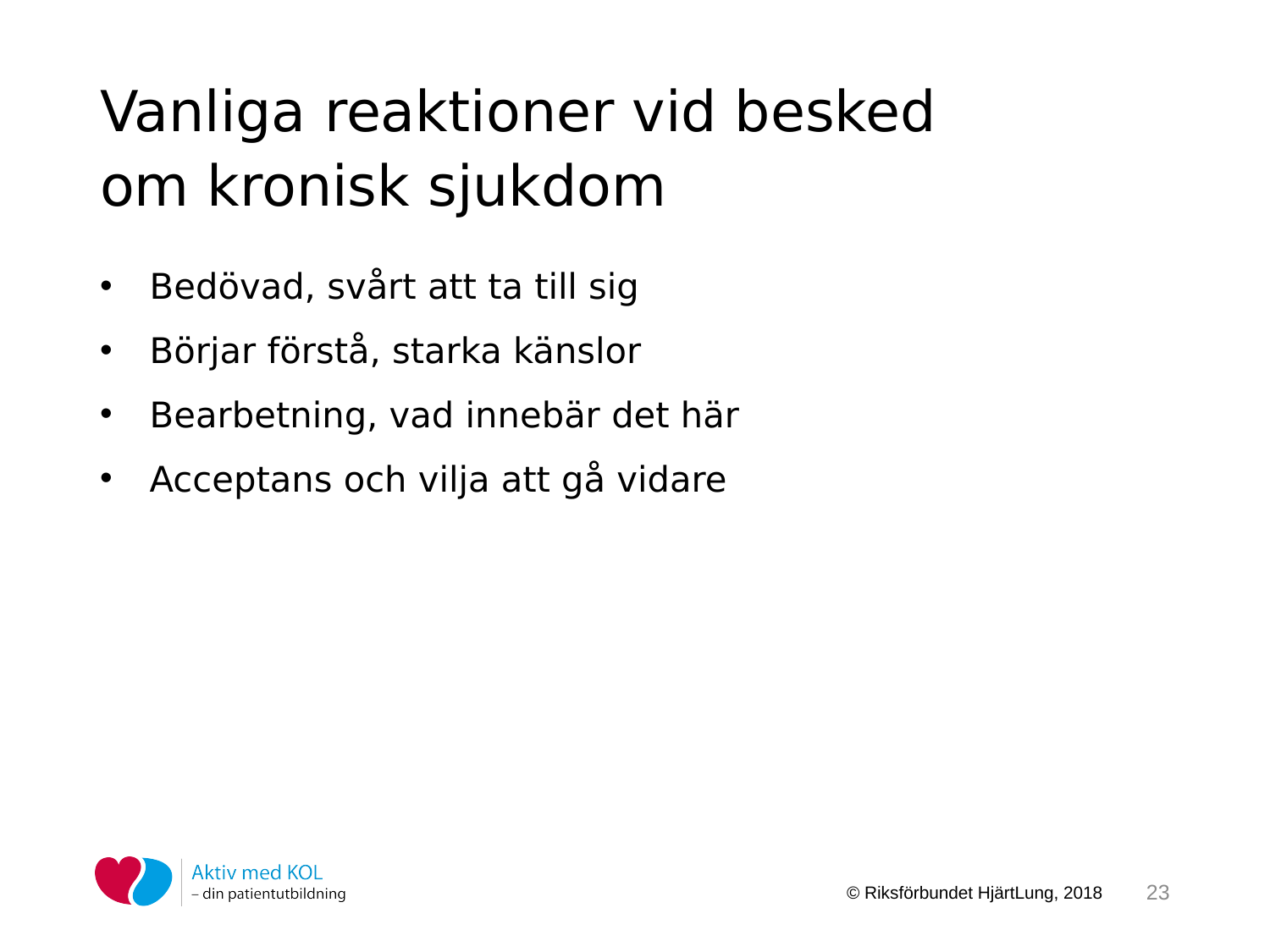

# Vanliga reaktioner vid besked om kronisk sjukdom
Bedövad, svårt att ta till sig
Börjar förstå, starka känslor
Bearbetning, vad innebär det här
Acceptans och vilja att gå vidare
23